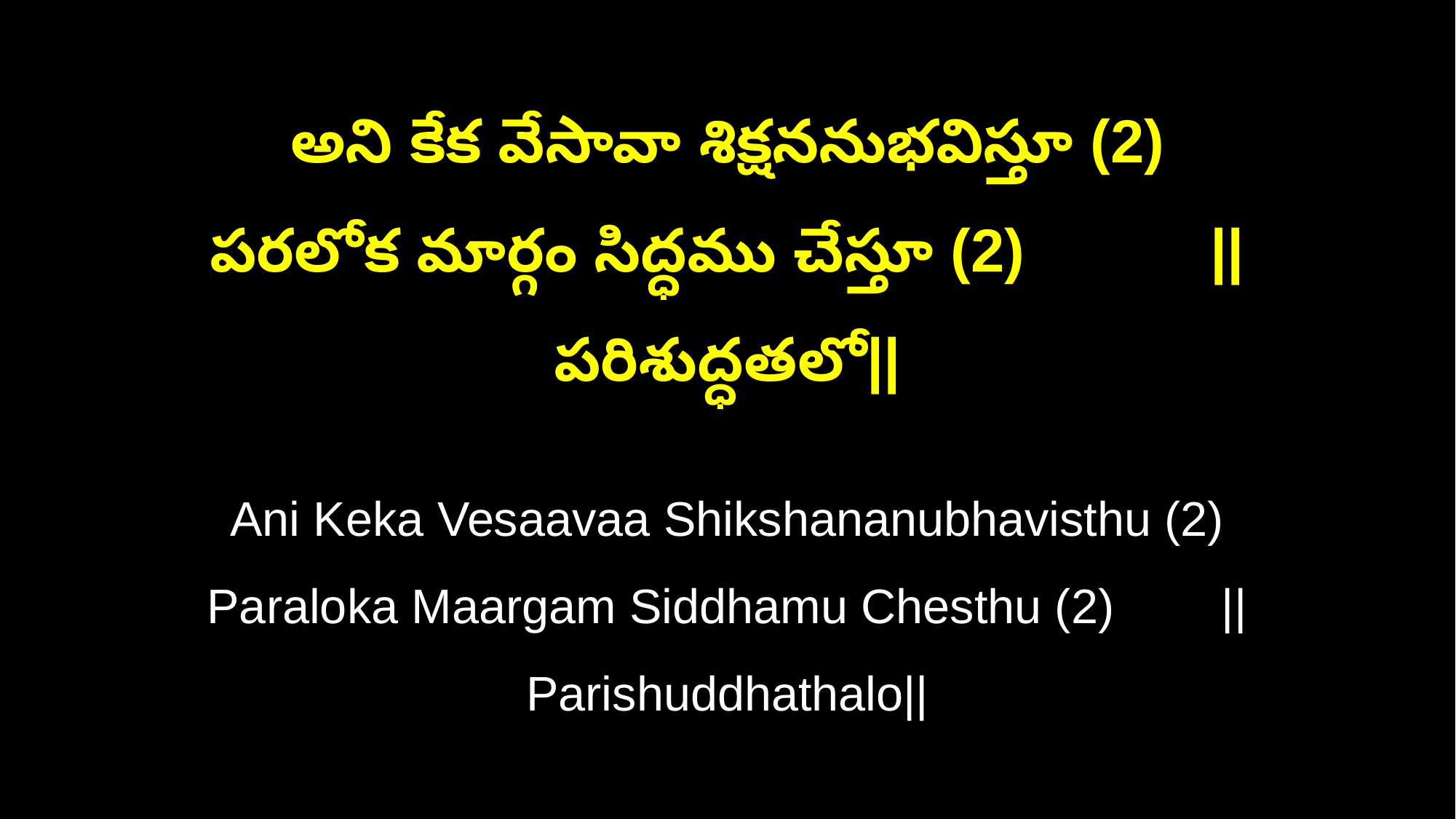

అని కేక వేసావా శిక్షననుభవిస్తూ (2)
పరలోక మార్గం సిద్ధము చేస్తూ (2)           ||పరిశుద్ధతలో||
Ani Keka Vesaavaa Shikshananubhavisthu (2)
Paraloka Maargam Siddhamu Chesthu (2)        ||Parishuddhathalo||